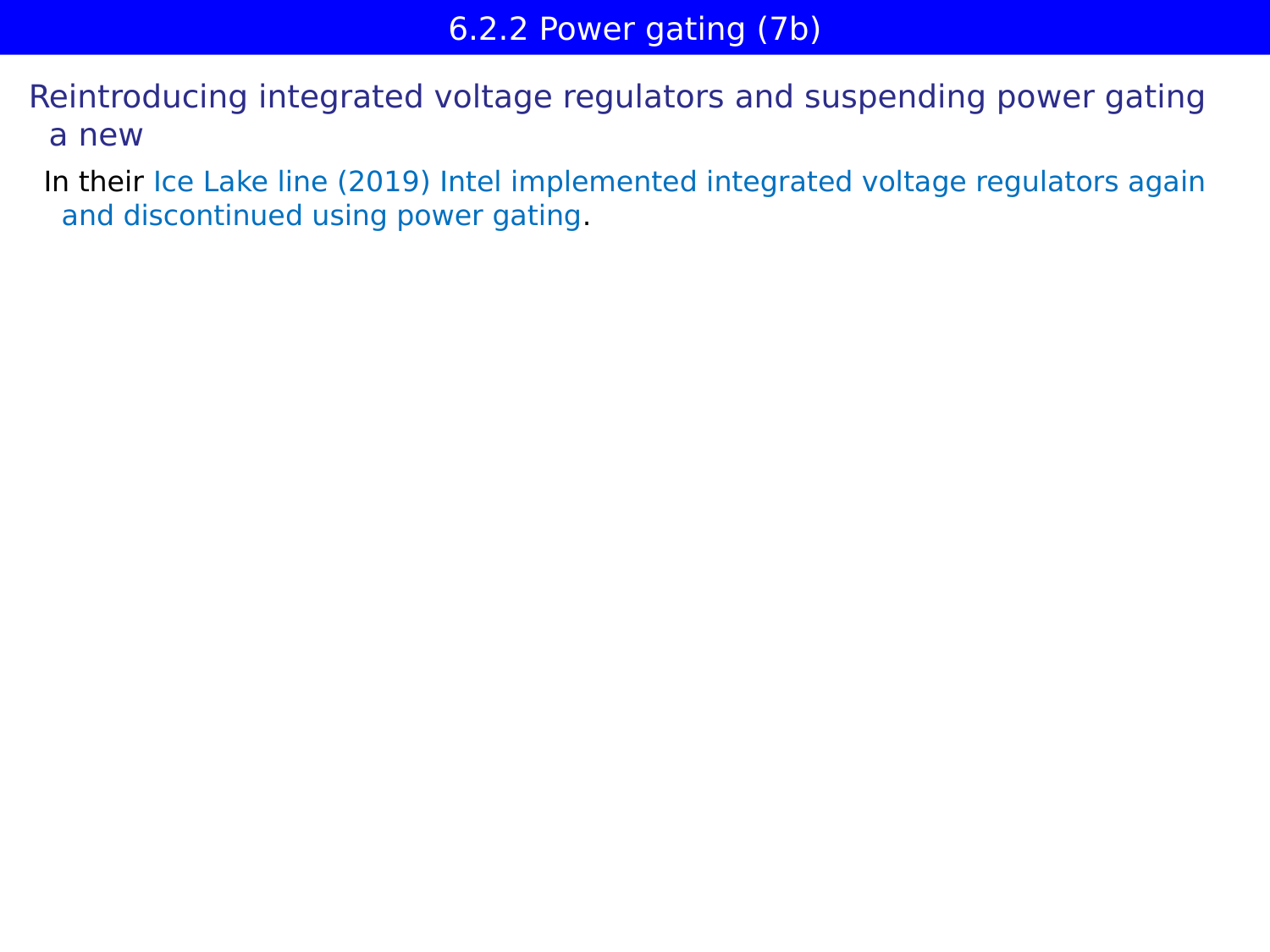

# 6.2.2 Power gating (7b)
Reintroducing integrated voltage regulators and suspending power gating
  a new
In their Ice Lake line (2019) Intel implemented integrated voltage regulators again
  and discontinued using power gating.